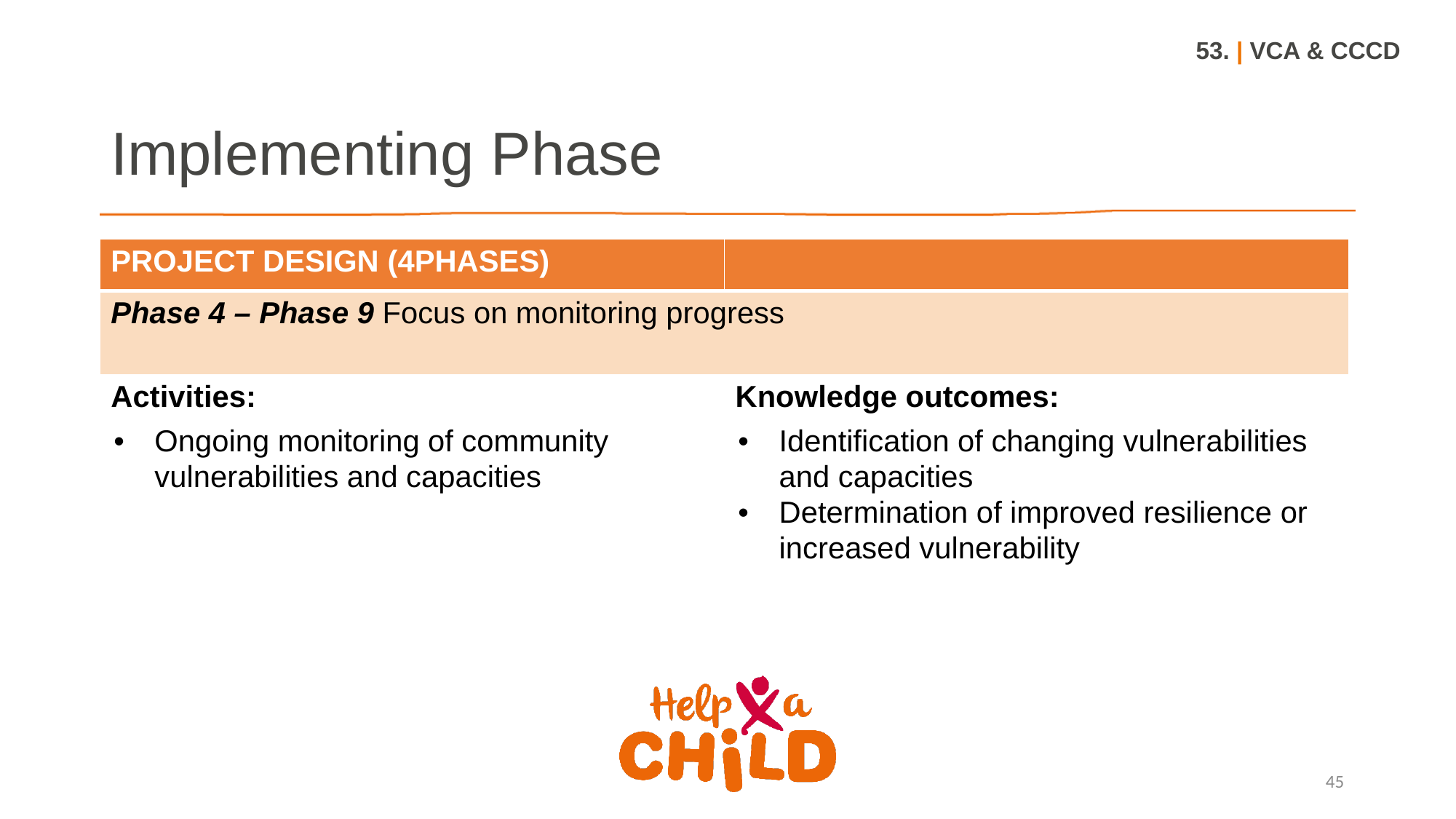

53. | VCA & CCCD
Implementing Phase
| PROJECT DESIGN (4PHASES) |  |
| --- | --- |
| Phase 4 – Phase 9 Focus on monitoring progress |  |
| Activities: | Knowledge outcomes: |
| Ongoing monitoring of community vulnerabilities and capacities | Identification of changing vulnerabilities and capacities Determination of improved resilience or increased vulnerability |
45